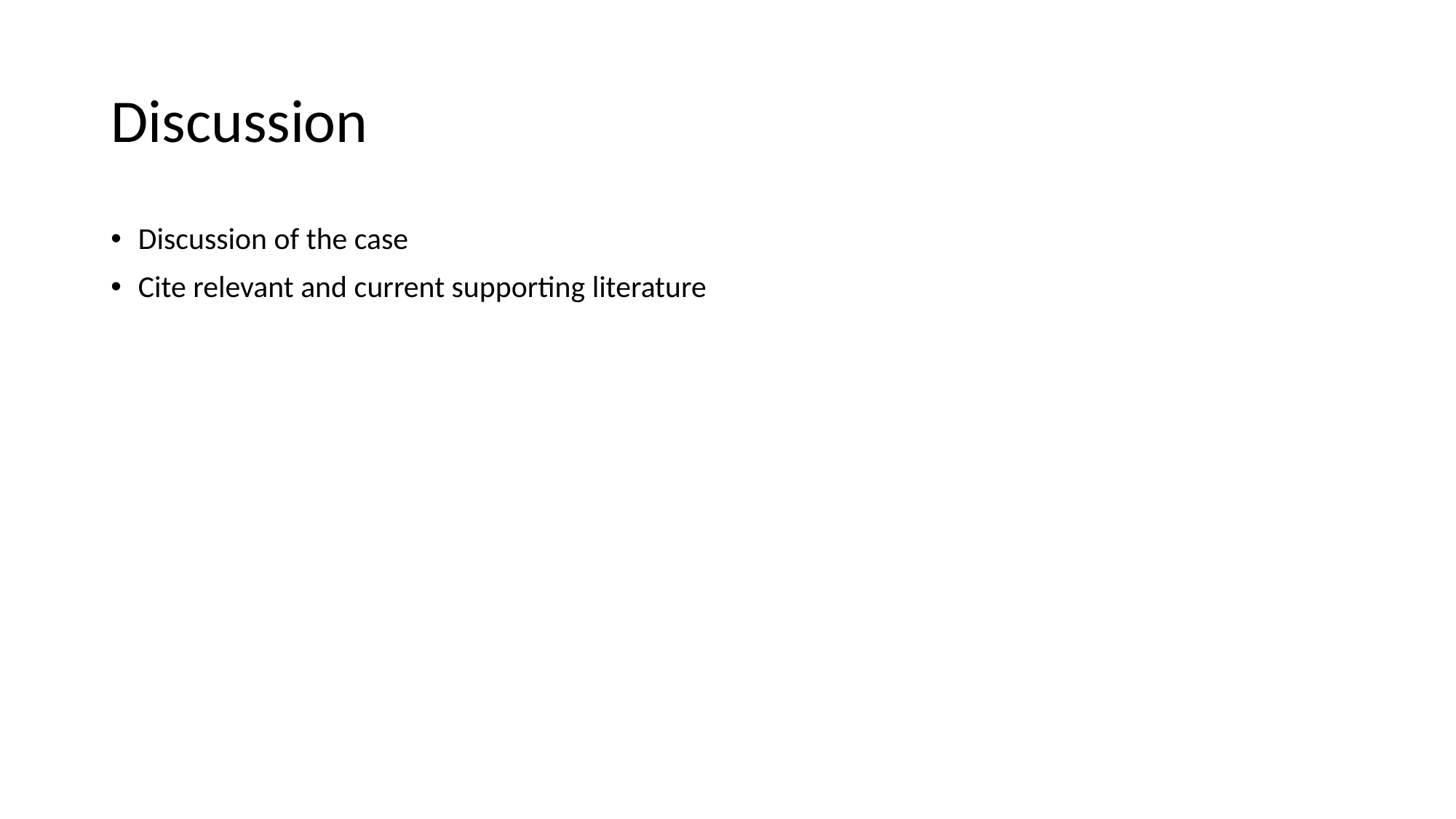

# Discussion
Discussion of the case
Cite relevant and current supporting literature